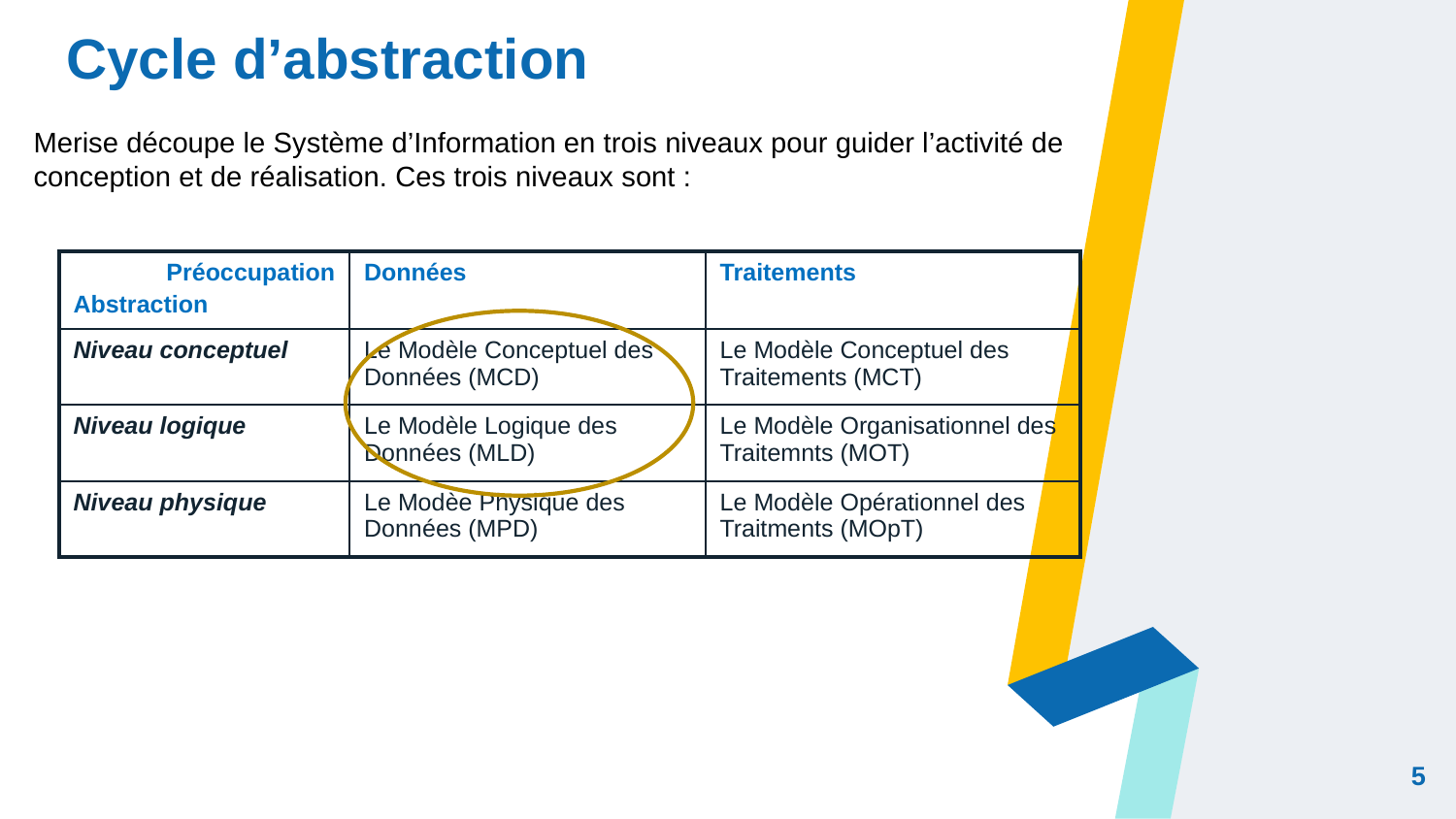

# Cycle d’abstraction
Merise découpe le Système d’Information en trois niveaux pour guider l’activité de conception et de réalisation. Ces trois niveaux sont :
| Préoccupation Abstraction | Données | Traitements |
| --- | --- | --- |
| Niveau conceptuel | Le Modèle Conceptuel des Données (MCD) | Le Modèle Conceptuel des Traitements (MCT) |
| Niveau logique | Le Modèle Logique des Données (MLD) | Le Modèle Organisationnel des Traitemnts (MOT) |
| Niveau physique | Le Modèe Physique des Données (MPD) | Le Modèle Opérationnel des Traitments (MOpT) |

5